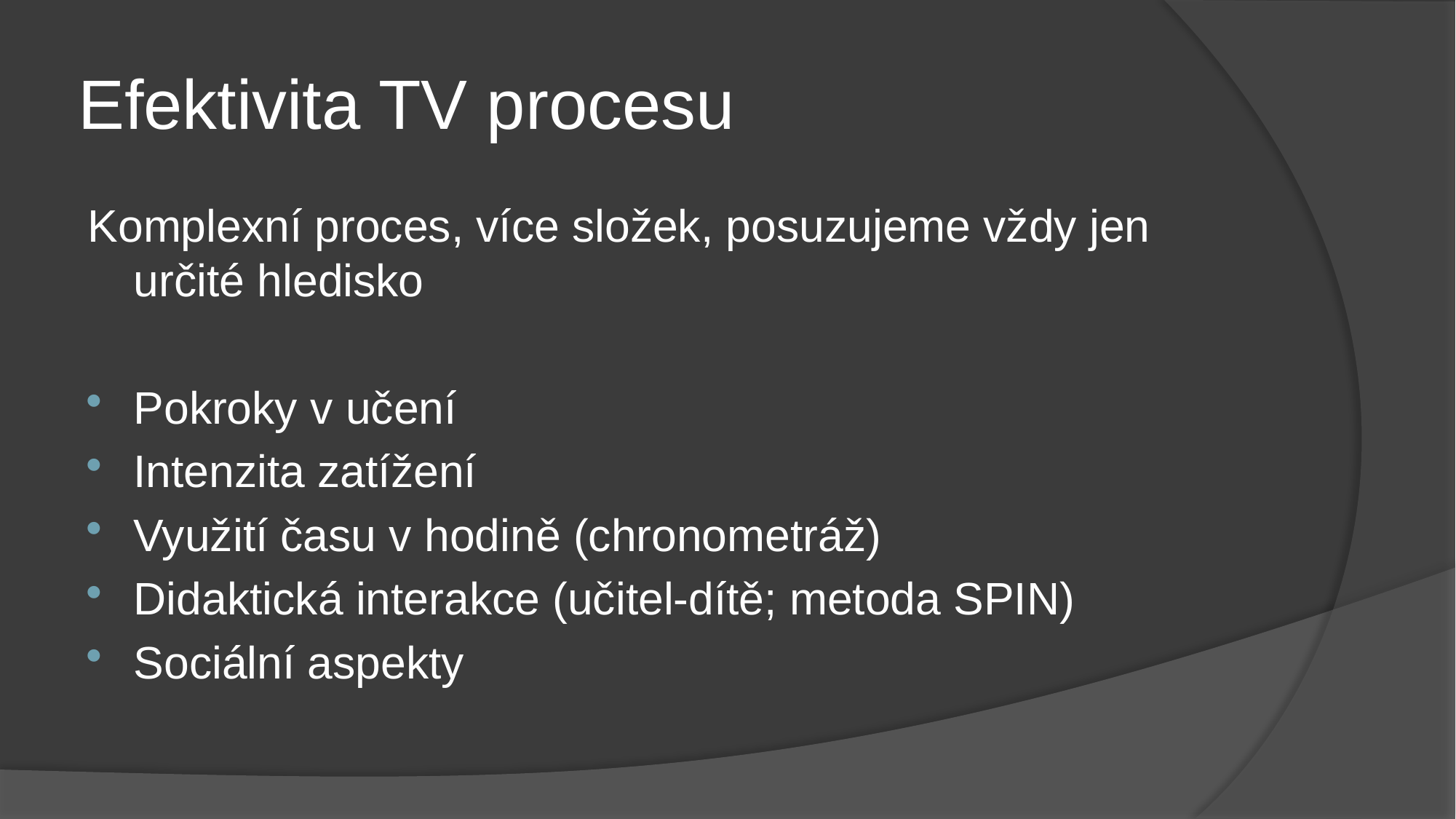

# Efektivita TV procesu
Komplexní proces, více složek, posuzujeme vždy jen určité hledisko

Pokroky v učení
Intenzita zatížení
Využití času v hodině (chronometráž)
Didaktická interakce (učitel-dítě; metoda SPIN)
Sociální aspekty